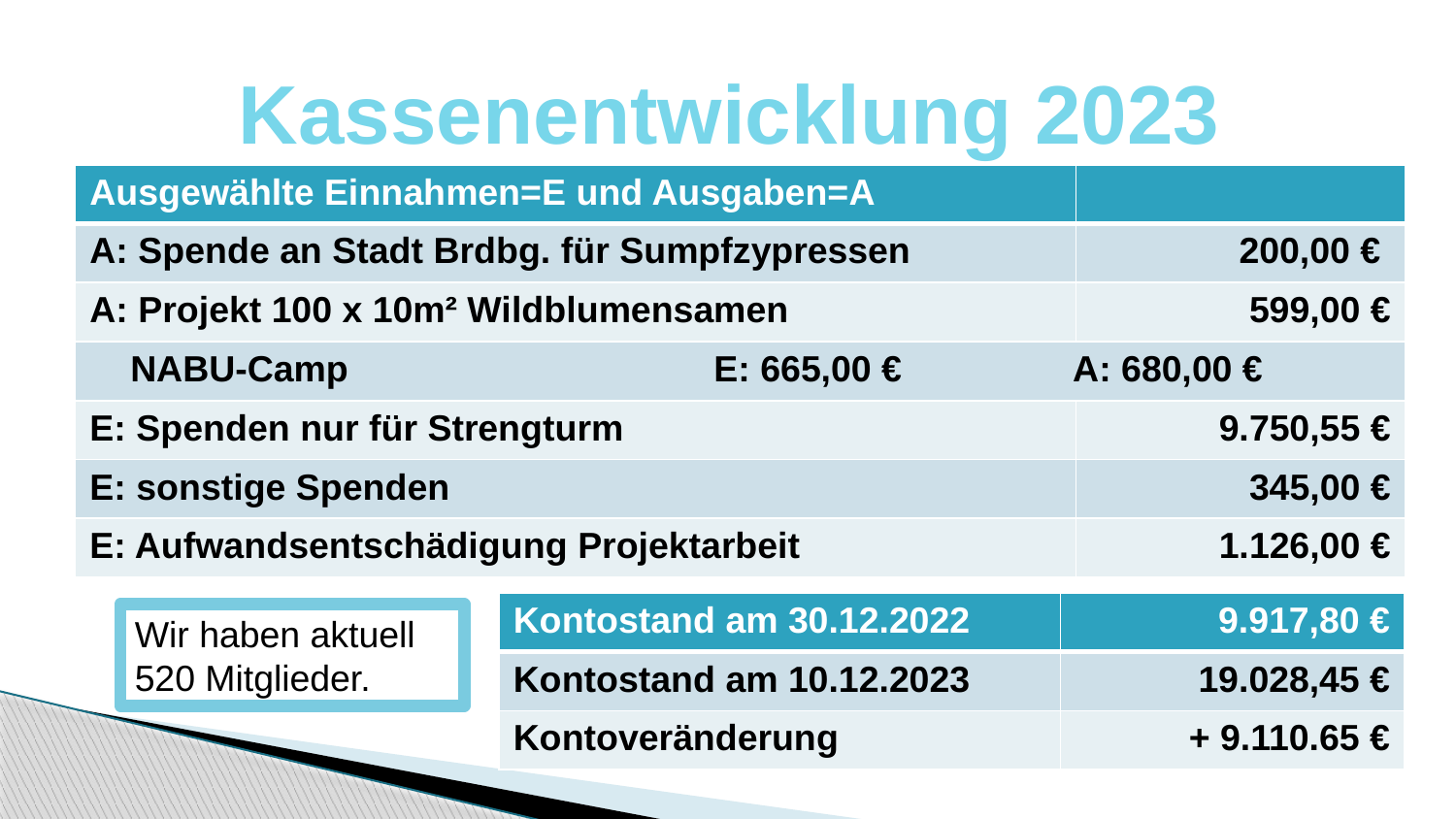

Kassenentwicklung 2023
| Ausgewählte Einnahmen=E und Ausgaben=A |  |
| --- | --- |
| A: Spende an Stadt Brdbg. für Sumpfzypressen | 200,00 € |
| A: Projekt 100 x 10m² Wildblumensamen | 599,00 € |
| NABU-Camp E: 665,00 € A: 680,00 € |  |
| E: Spenden nur für Strengturm | 9.750,55 € |
| E: sonstige Spenden | 345,00 € |
| E: Aufwandsentschädigung Projektarbeit | 1.126,00 € |
| Kontostand am 30.12.2022 | 9.917,80 € |
| --- | --- |
| Kontostand am 10.12.2023 | 19.028,45 € |
| Kontoveränderung | + 9.110.65 € |
Wir haben aktuell 520 Mitglieder.